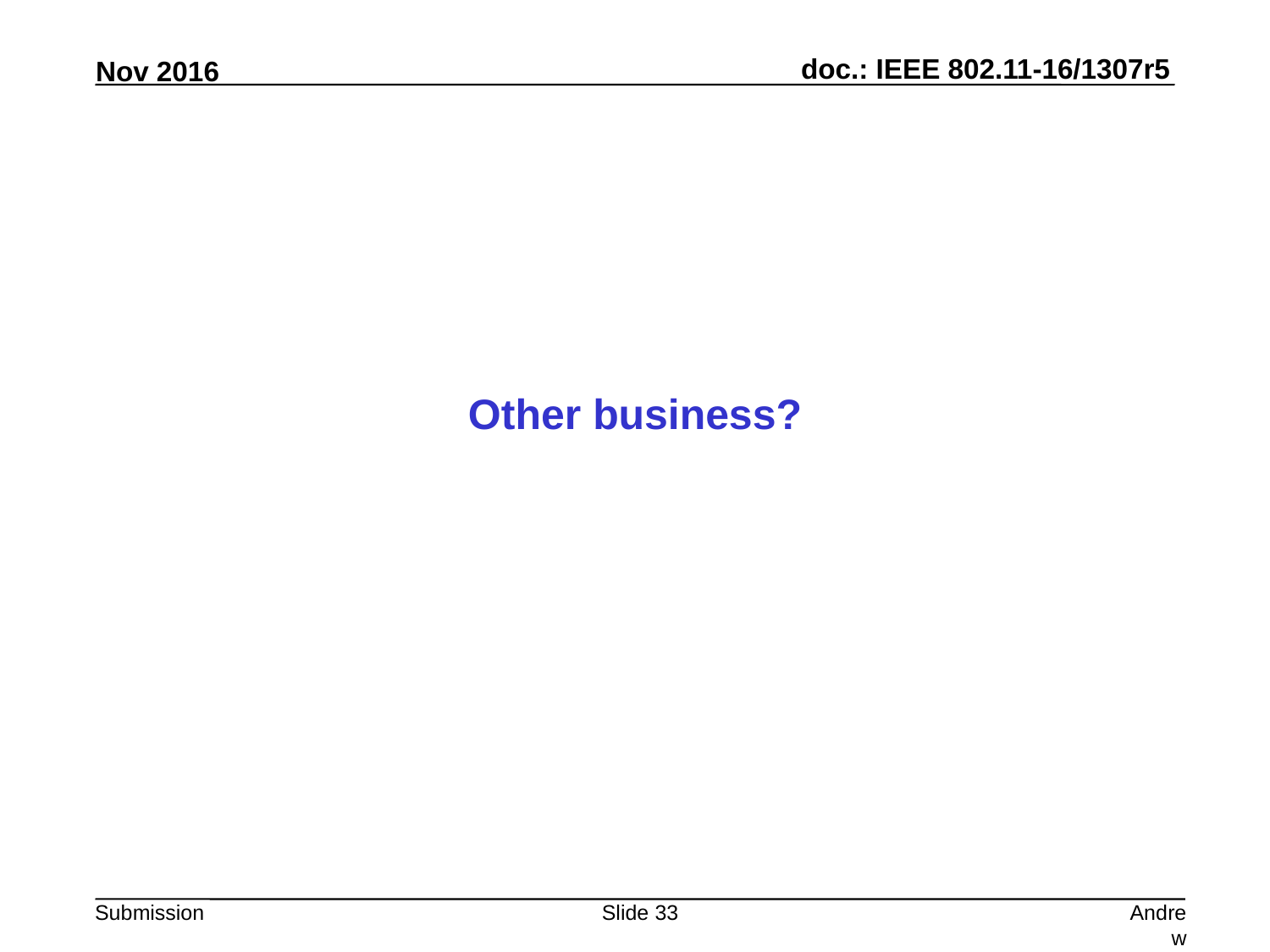

Other business?
Slide 33
Andrew Myles, Cisco